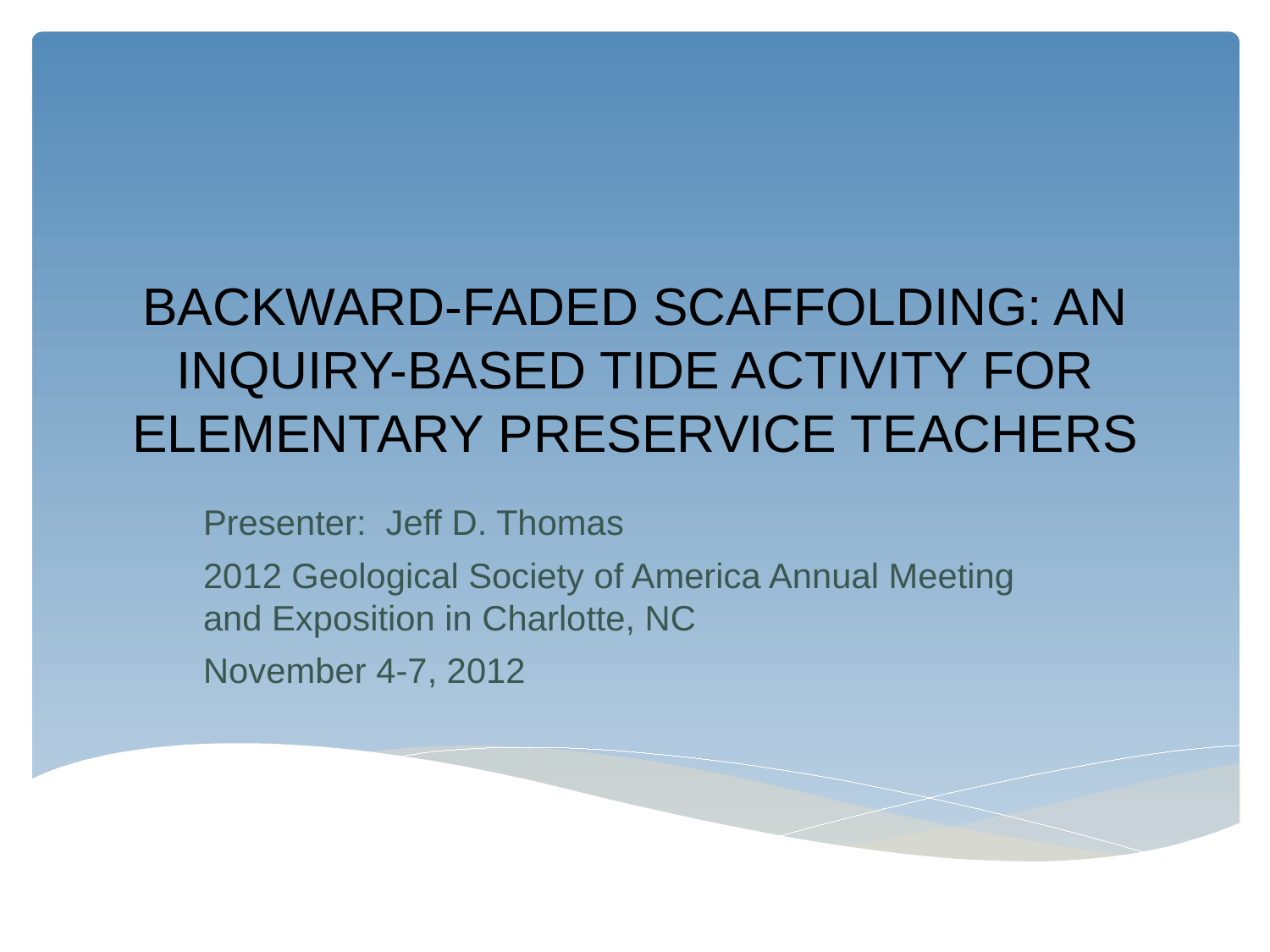

# BACKWARD-FADED SCAFFOLDING: AN INQUIRY-BASED TIDE ACTIVITY FOR ELEMENTARY PRESERVICE TEACHERS
Presenter:  Jeff D. Thomas
2012 Geological Society of America Annual Meeting and Exposition in Charlotte, NC
November 4-7, 2012